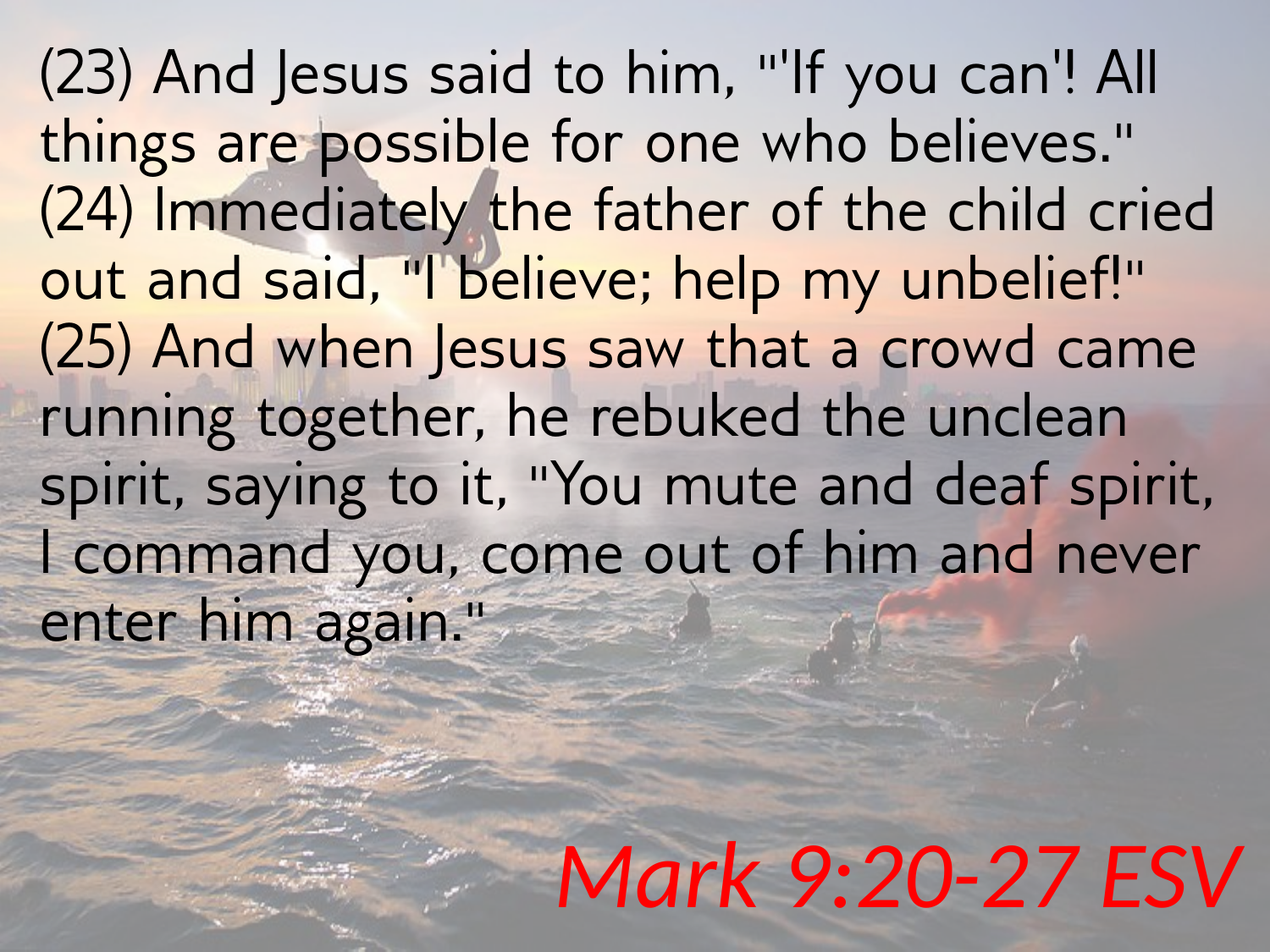

# (23) And Jesus said to him, "'If you can'! All things are possible for one who believes." (24) Immediately the father of the child cried out and said, "I believe; help my unbelief!" (25) And when Jesus saw that a crowd came running together, he rebuked the unclean spirit, saying to it, "You mute and deaf spirit, I command you, come out of him and never enter him again."
Mark 9:20-27 ESV